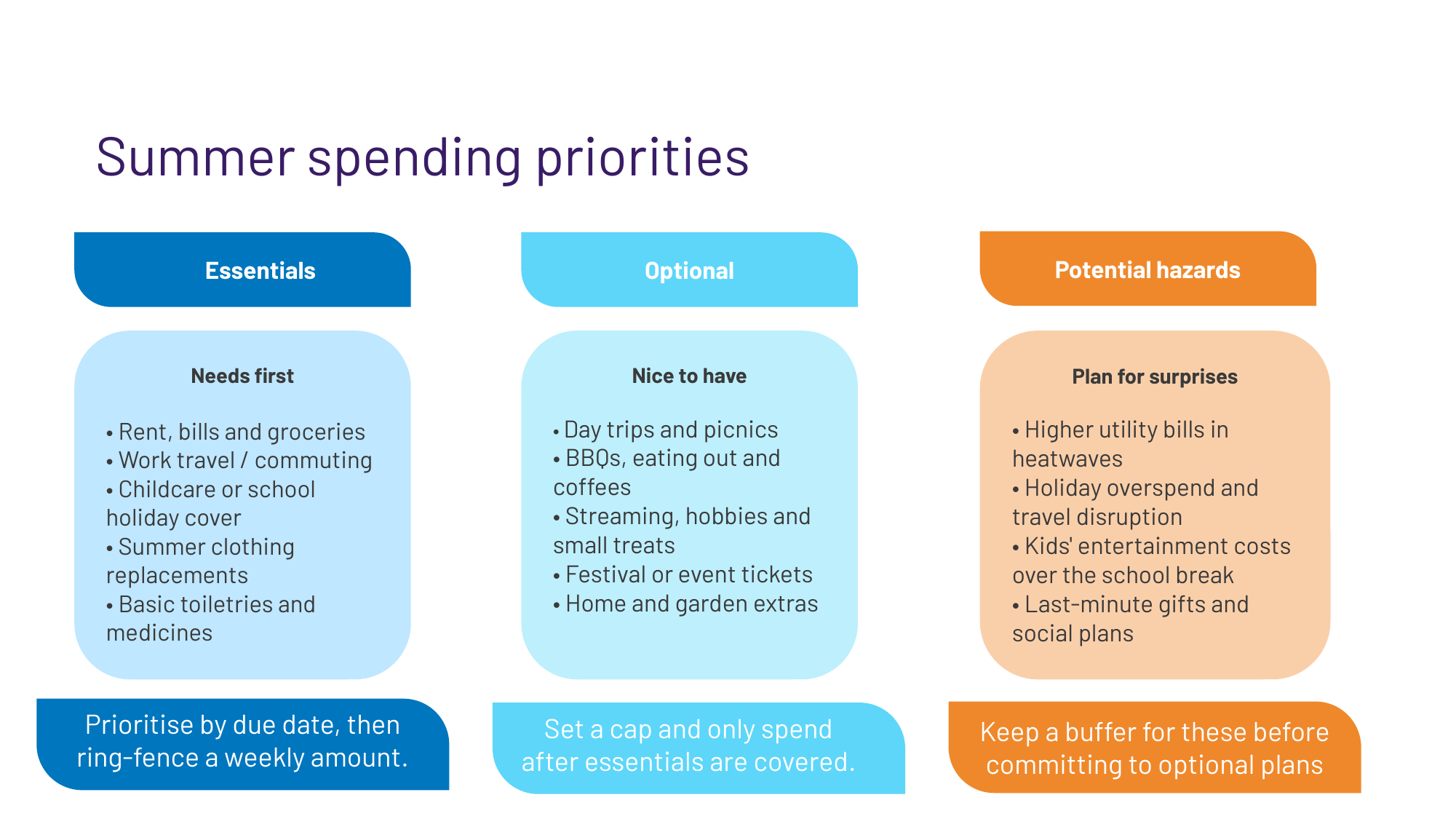

Summer spending priorities

Potential hazards
Plan for surprises

• Higher utility bills in heatwaves
• Holiday overspend and travel disruption
• Kids' entertainment costs over the school break
• Last-minute gifts and social plans

Keep a buffer for these before committing to optional plans

Essentials
Needs first

• Rent, bills and groceries
• Work travel / commuting
• Childcare or school holiday cover
• Summer clothing replacements
• Basic toiletries and medicines

Prioritise by due date, then ring-fence a weekly amount.

Optional
Nice to have

• Day trips and picnics
• BBQs, eating out and coffees
• Streaming, hobbies and small treats
• Festival or event tickets
• Home and garden extras

Set a cap and only spend after essentials are covered.